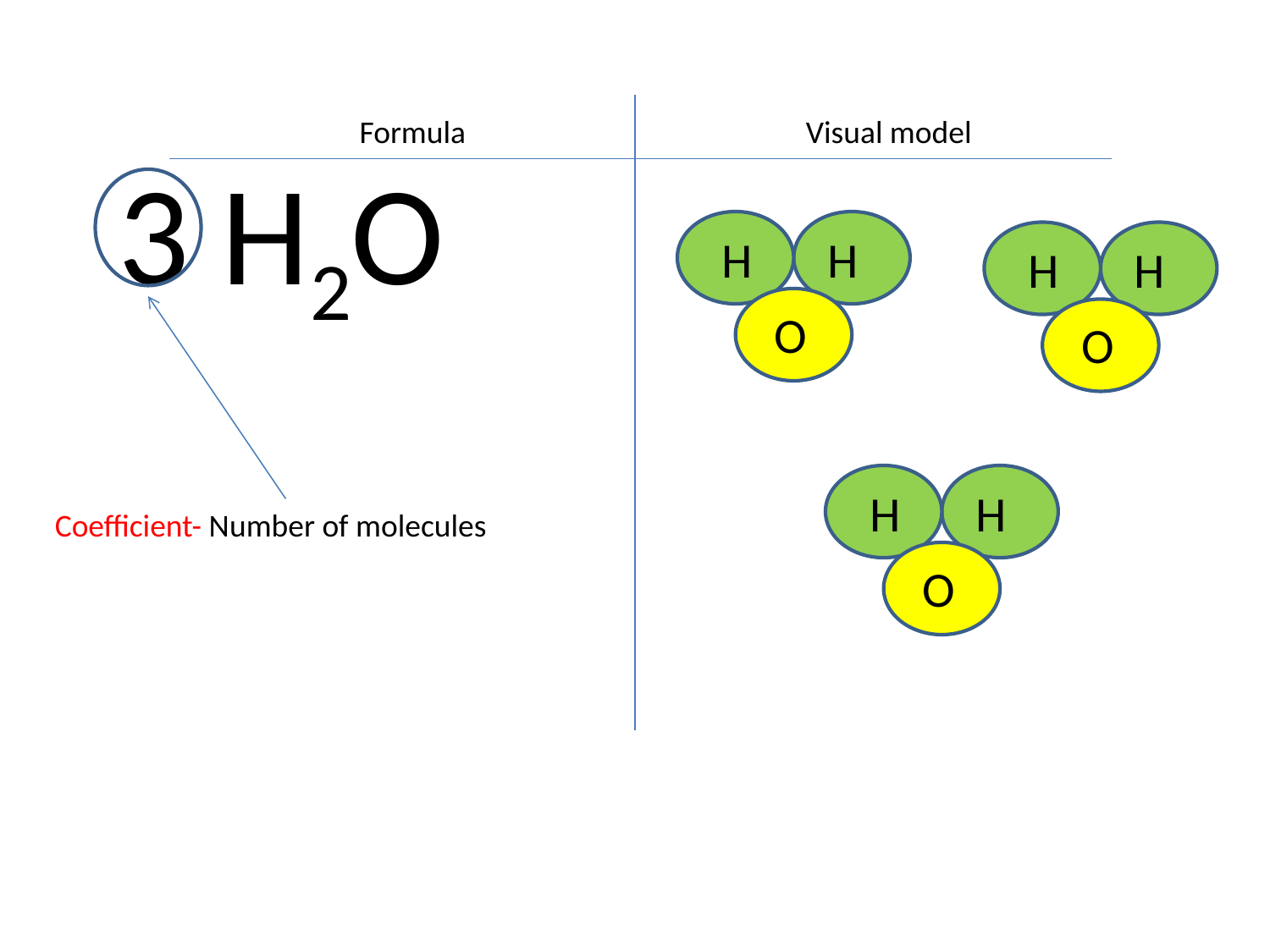

Formula
Visual model
3 H2O

H
H

H
H

O

O

H
H
Coefficient- Number of molecules

O